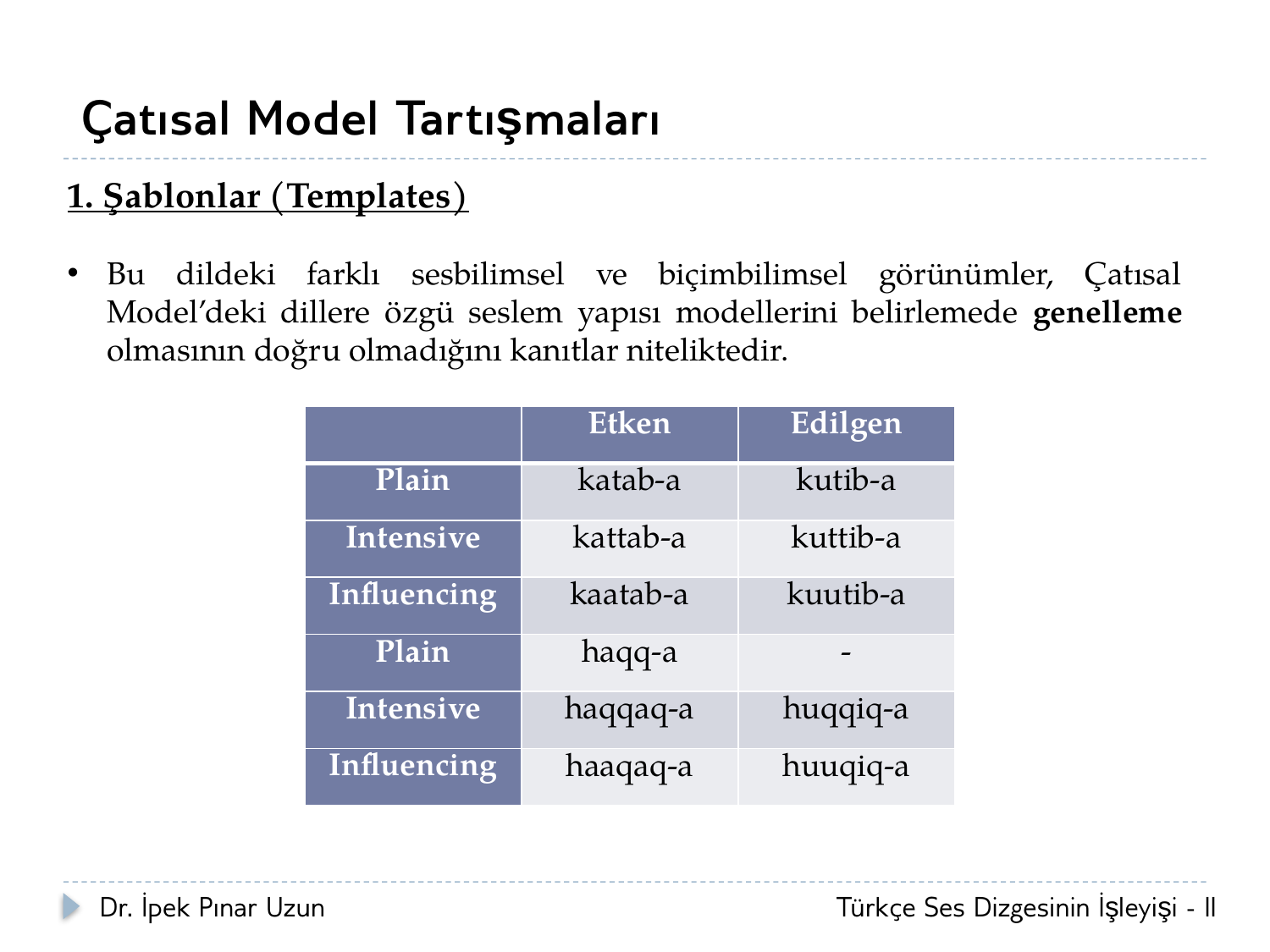

Çatısal Model Tartışmaları
1. Şablonlar (Templates)

Bu dildeki farklı sesbilimsel ve biçimbilimsel görünümler, Çatısal Model’deki dillere özgü seslem yapısı modellerini belirlemede genelleme olmasının doğru olmadığını kanıtlar niteliktedir.
|  | Etken | Edilgen |
| --- | --- | --- |
| Plain | katab-a | kutib-a |
| Intensive | kattab-a | kuttib-a |
| Influencing | kaatab-a | kuutib-a |
| Plain | haqq-a | - |
| Intensive | haqqaq-a | huqqiq-a |
| Influencing | haaqaq-a | huuqiq-a |
     Dr. İpek Pınar Uzun		 		  Türkçe Ses Dizgesinin İşleyişi - II